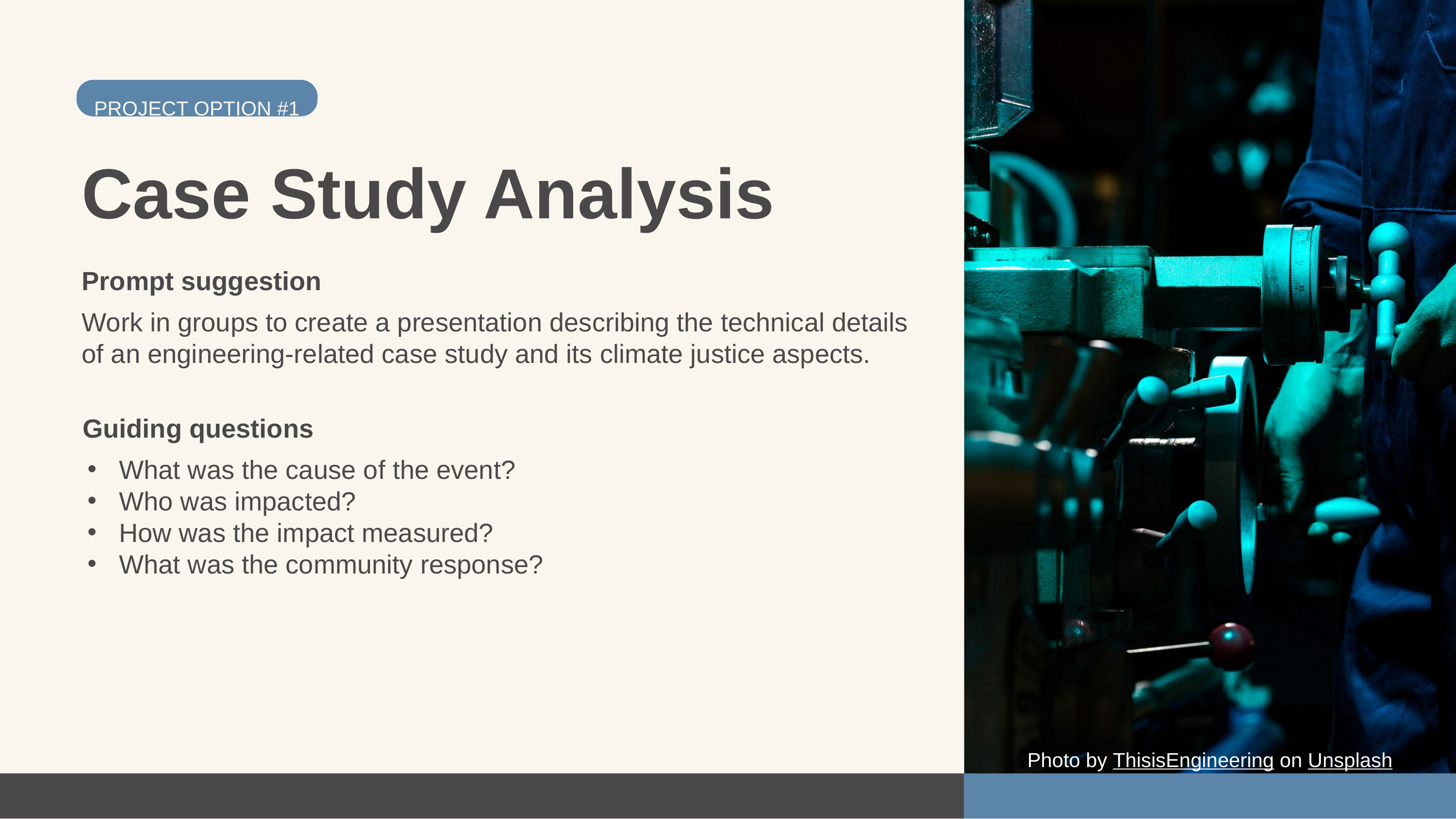

PROJECT OPTION #1
Case Study Analysis
Prompt suggestion
Work in groups to create a presentation describing the technical details of an engineering-related case study and its climate justice aspects.
Guiding questions
What was the cause of the event?
Who was impacted?
How was the impact measured?
What was the community response?
Photo by ThisisEngineering on Unsplash